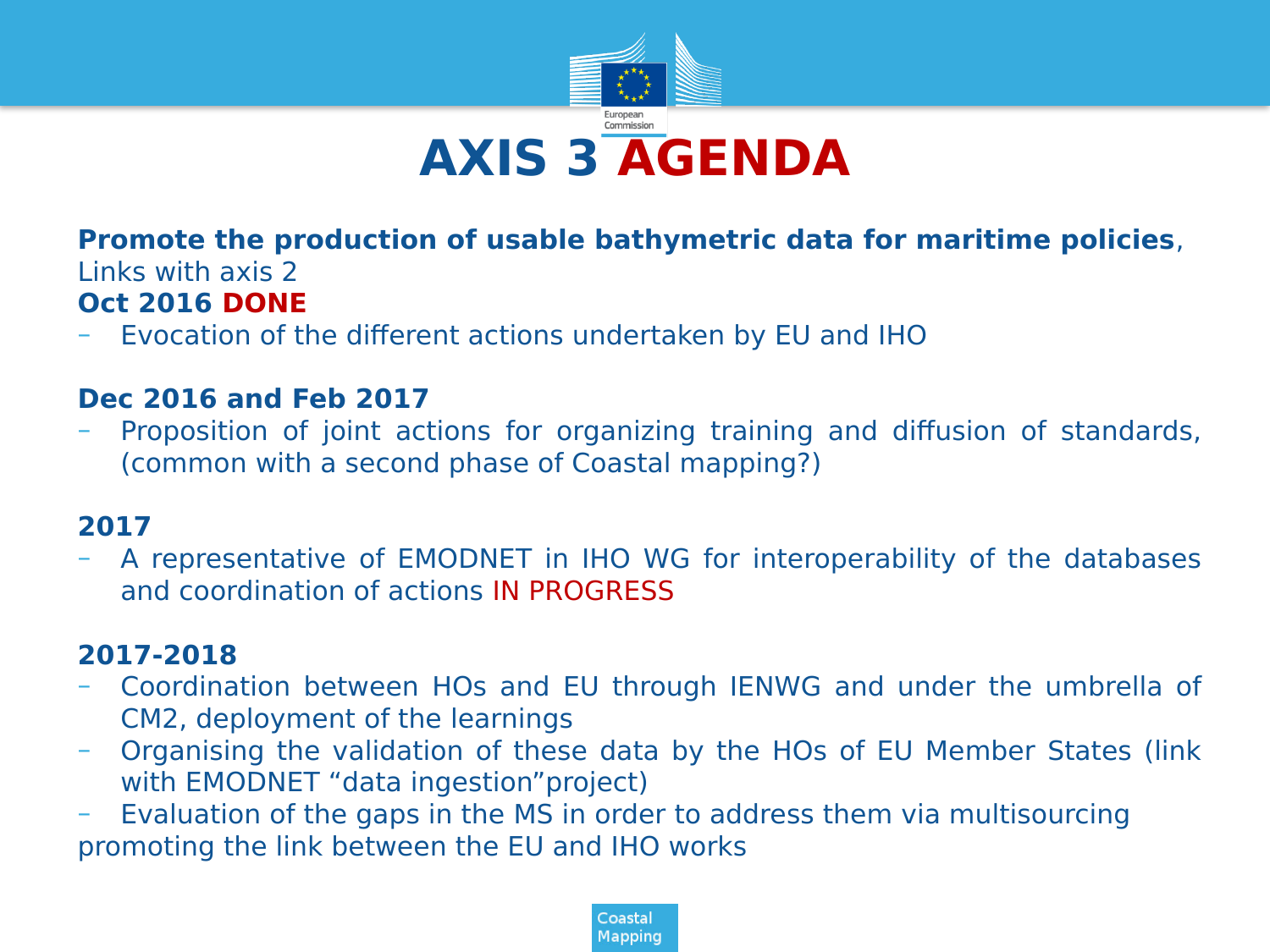

# AXIS 3 AGENDA
Promote the production of usable bathymetric data for maritime policies,
Links with axis 2
Oct 2016 DONE
Evocation of the different actions undertaken by EU and IHO

Dec 2016 and Feb 2017
Proposition of joint actions for organizing training and diffusion of standards, (common with a second phase of Coastal mapping?)

2017
A representative of EMODNET in IHO WG for interoperability of the databases and coordination of actions IN PROGRESS

2017-2018
Coordination between HOs and EU through IENWG and under the umbrella of CM2, deployment of the learnings
Organising the validation of these data by the HOs of EU Member States (link with EMODNET “data ingestion”project)
Evaluation of the gaps in the MS in order to address them via multisourcing
promoting the link between the EU and IHO works